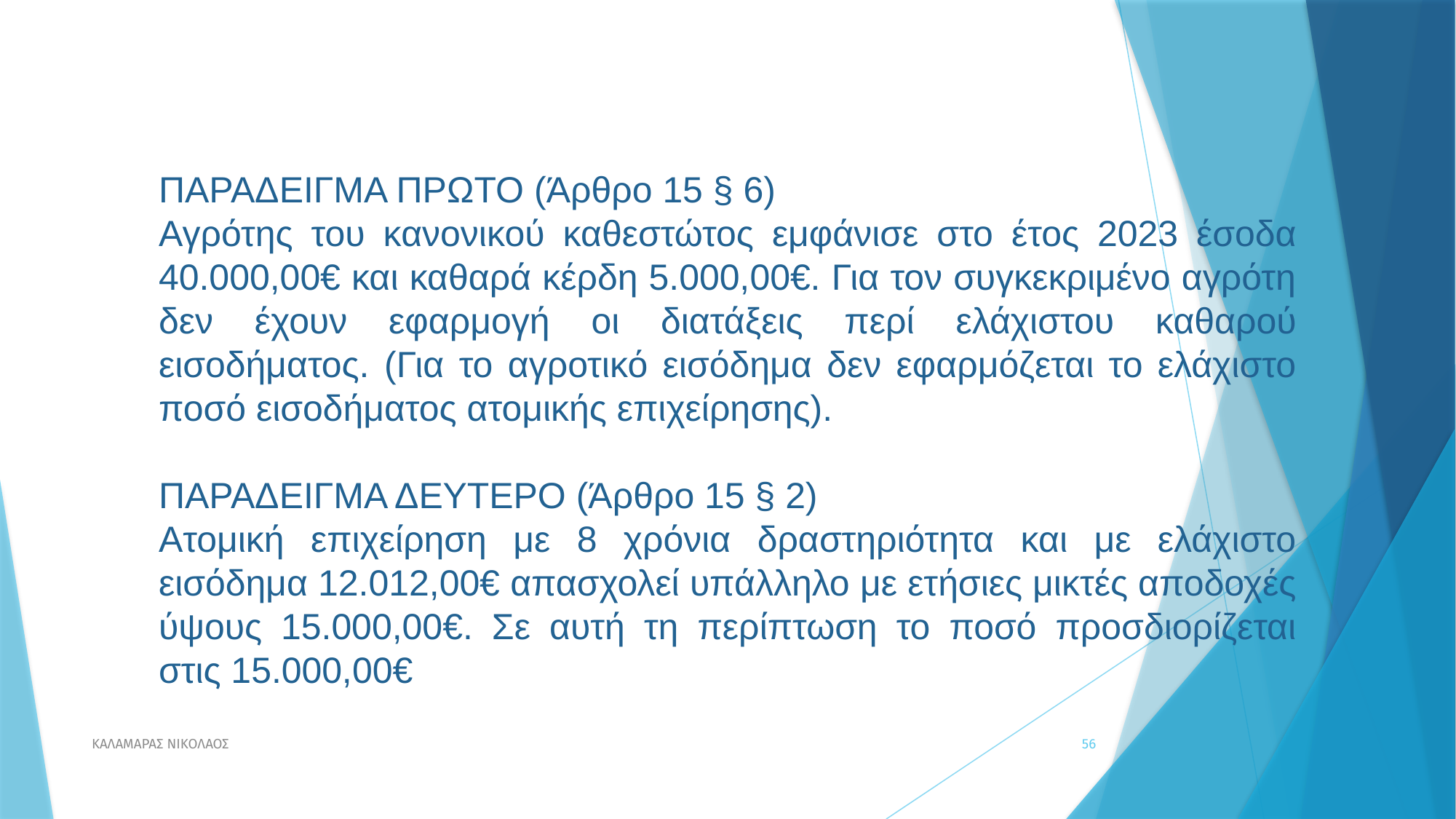

ΠΑΡΑΔΕΙΓΜΑ ΠΡΩΤΟ (Άρθρο 15 § 6)
Αγρότης του κανονικού καθεστώτος εμφάνισε στο έτος 2023 έσοδα 40.000,00€ και καθαρά κέρδη 5.000,00€. Για τον συγκεκριμένο αγρότη δεν έχουν εφαρμογή οι διατάξεις περί ελάχιστου καθαρού εισοδήματος. (Για το αγροτικό εισόδημα δεν εφαρμόζεται το ελάχιστο ποσό εισοδήματος ατομικής επιχείρησης).

ΠΑΡΑΔΕΙΓΜΑ ΔΕΥΤΕΡΟ (Άρθρο 15 § 2)
Ατομική επιχείρηση με 8 χρόνια δραστηριότητα και με ελάχιστο εισόδημα 12.012,00€ απασχολεί υπάλληλο με ετήσιες μικτές αποδοχές ύψους 15.000,00€. Σε αυτή τη περίπτωση το ποσό προσδιορίζεται στις 15.000,00€
ΚΑΛΑΜΑΡΑΣ ΝΙΚΟΛΑΟΣ
56